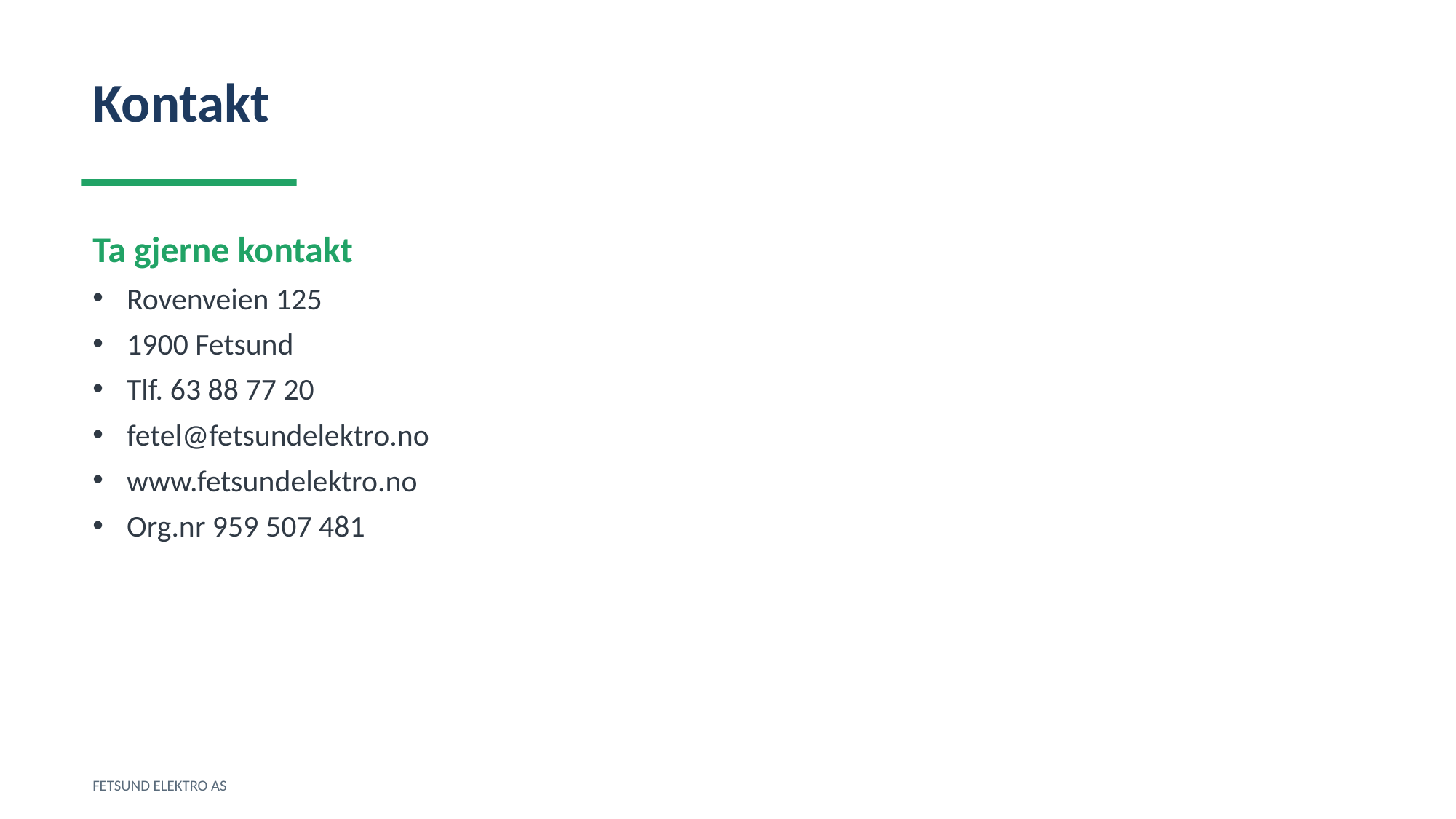

Kontakt

Ta gjerne kontakt
Rovenveien 125
1900 Fetsund
Tlf. 63 88 77 20
fetel@fetsundelektro.no
www.fetsundelektro.no
Org.nr 959 507 481
FETSUND ELEKTRO AS